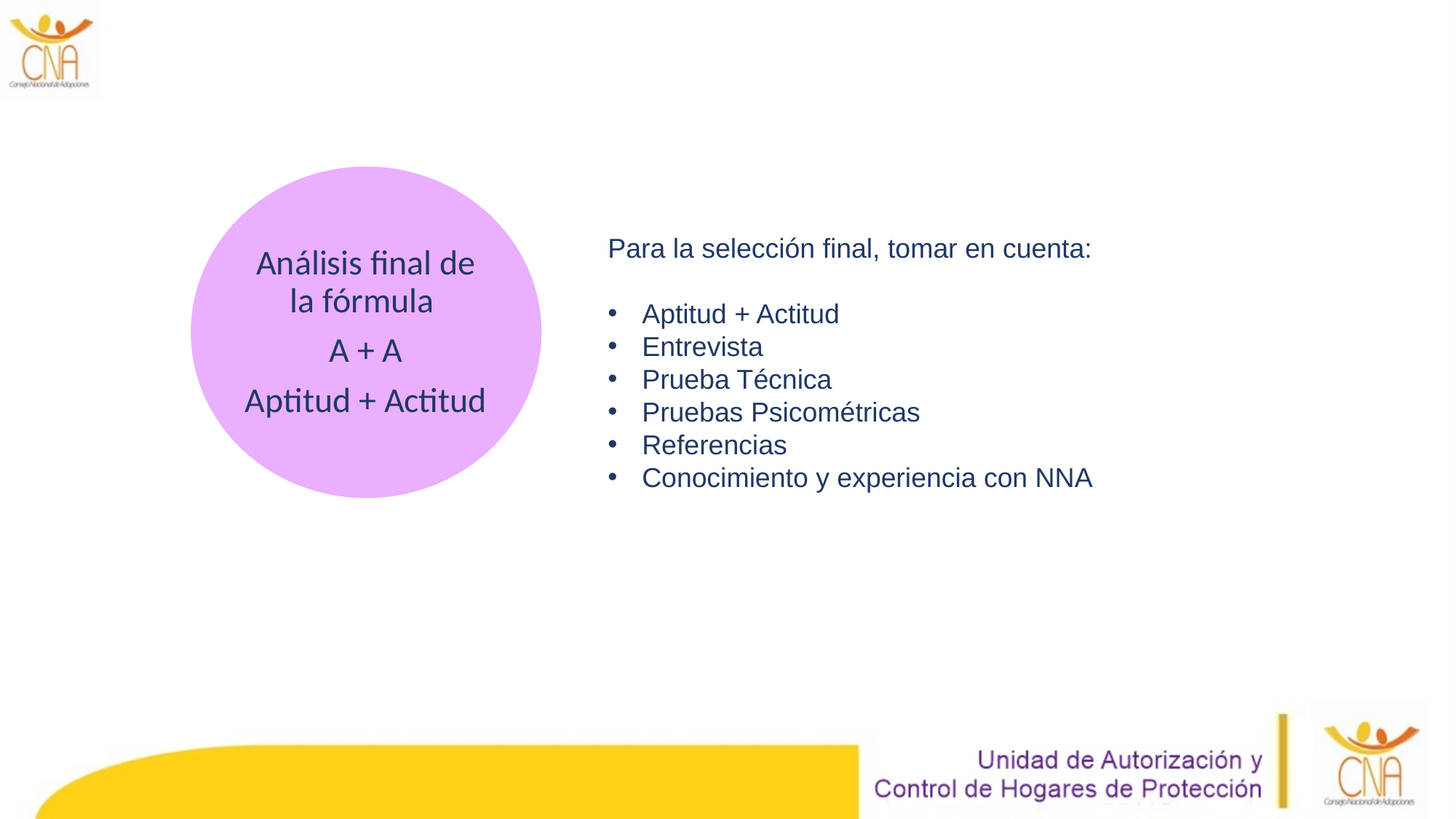

Análisis final de la fórmula
A + A
Aptitud + Actitud
Para la selección final, tomar en cuenta:

Aptitud + Actitud
Entrevista
Prueba Técnica
Pruebas Psicométricas
Referencias
Conocimiento y experiencia con NNA